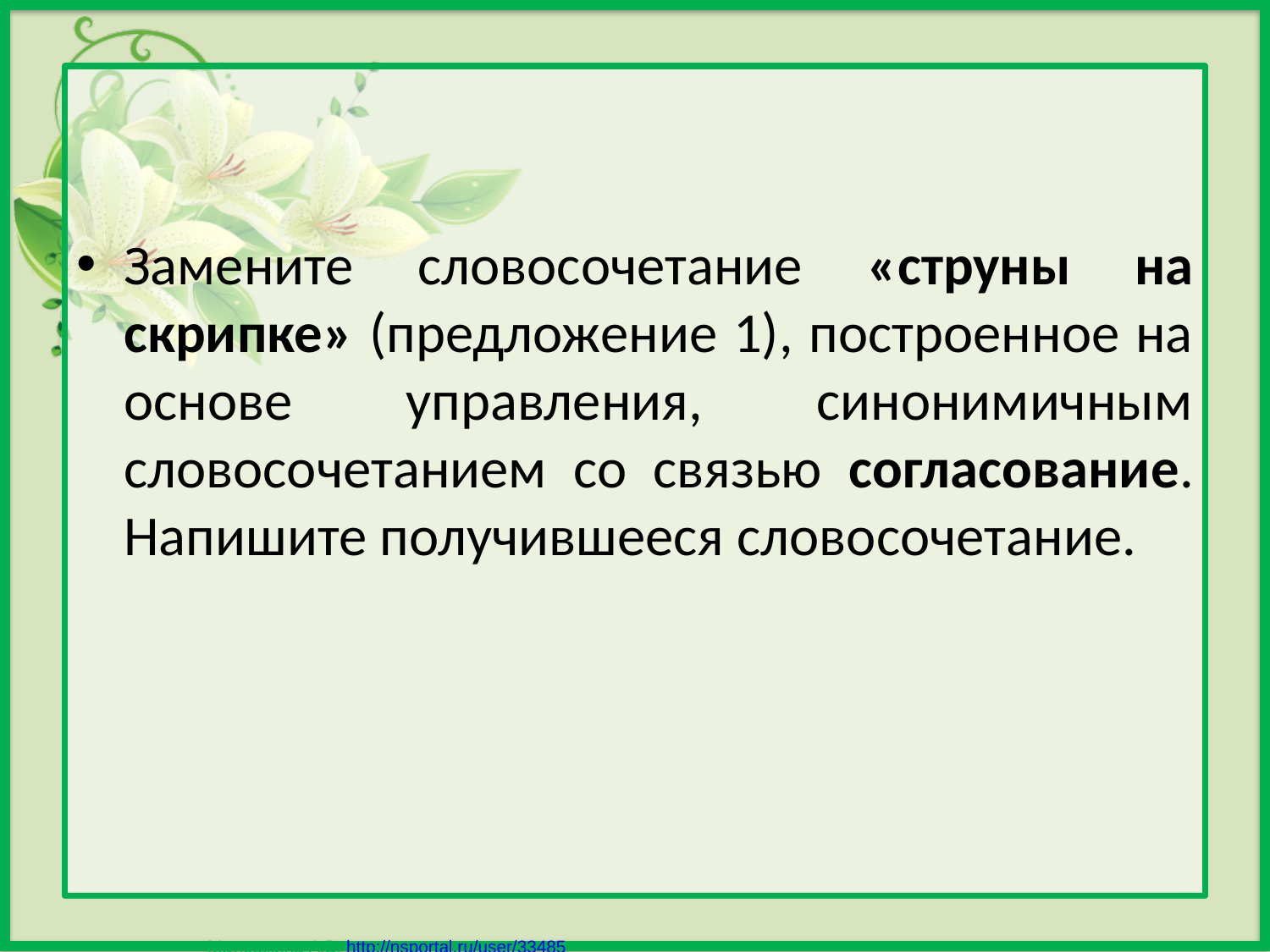

Замените словосочетание «струны на скрипке» (предложение 1), построенное на основе управления, синонимичным словосочетанием со связью согласование. Напишите получившееся словосочетание.